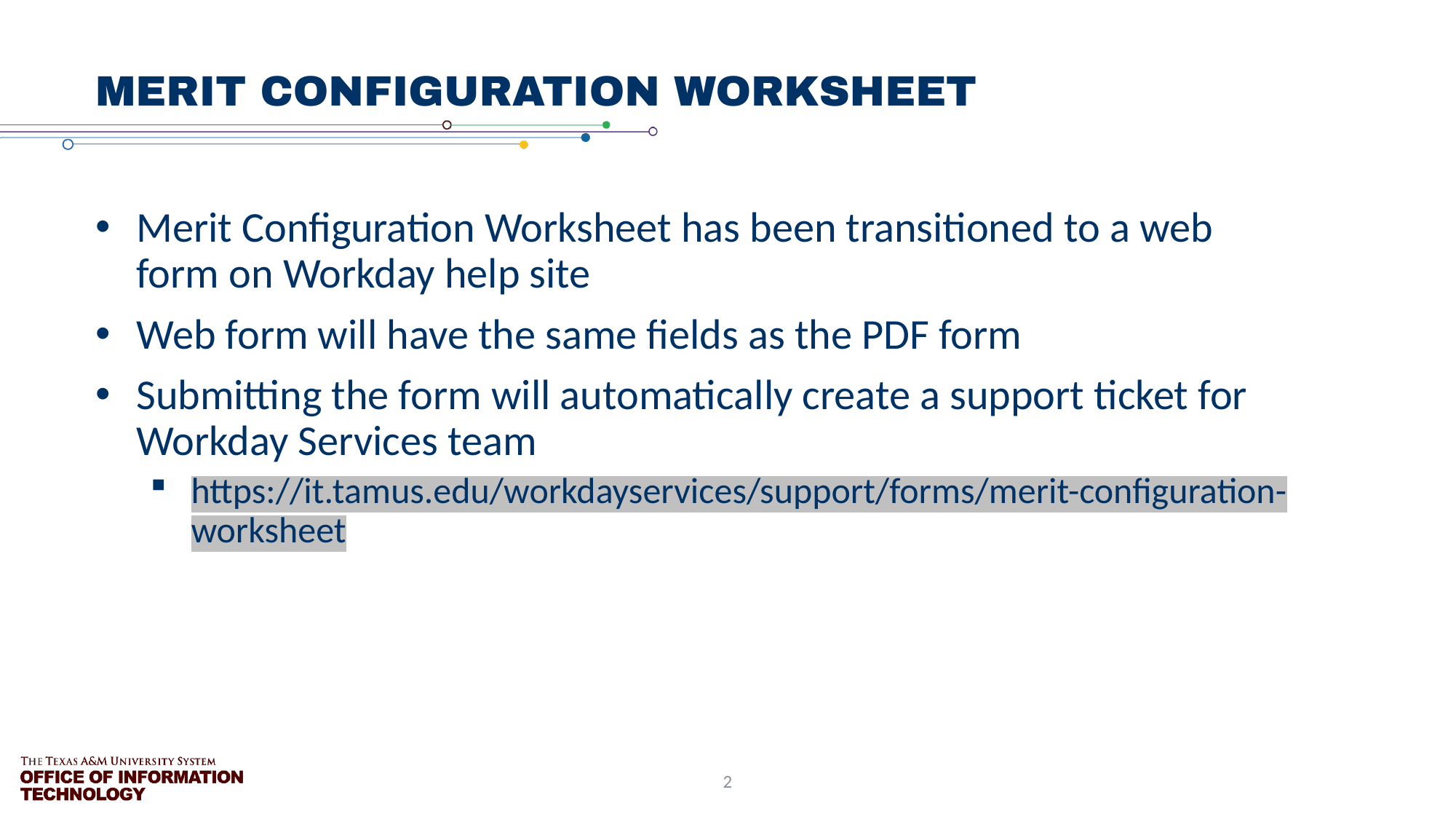

# Merit configuration Worksheet
Merit Configuration Worksheet has been transitioned to a web form on Workday help site
Web form will have the same fields as the PDF form
Submitting the form will automatically create a support ticket for Workday Services team
https://it.tamus.edu/workdayservices/support/forms/merit-configuration-worksheet

2